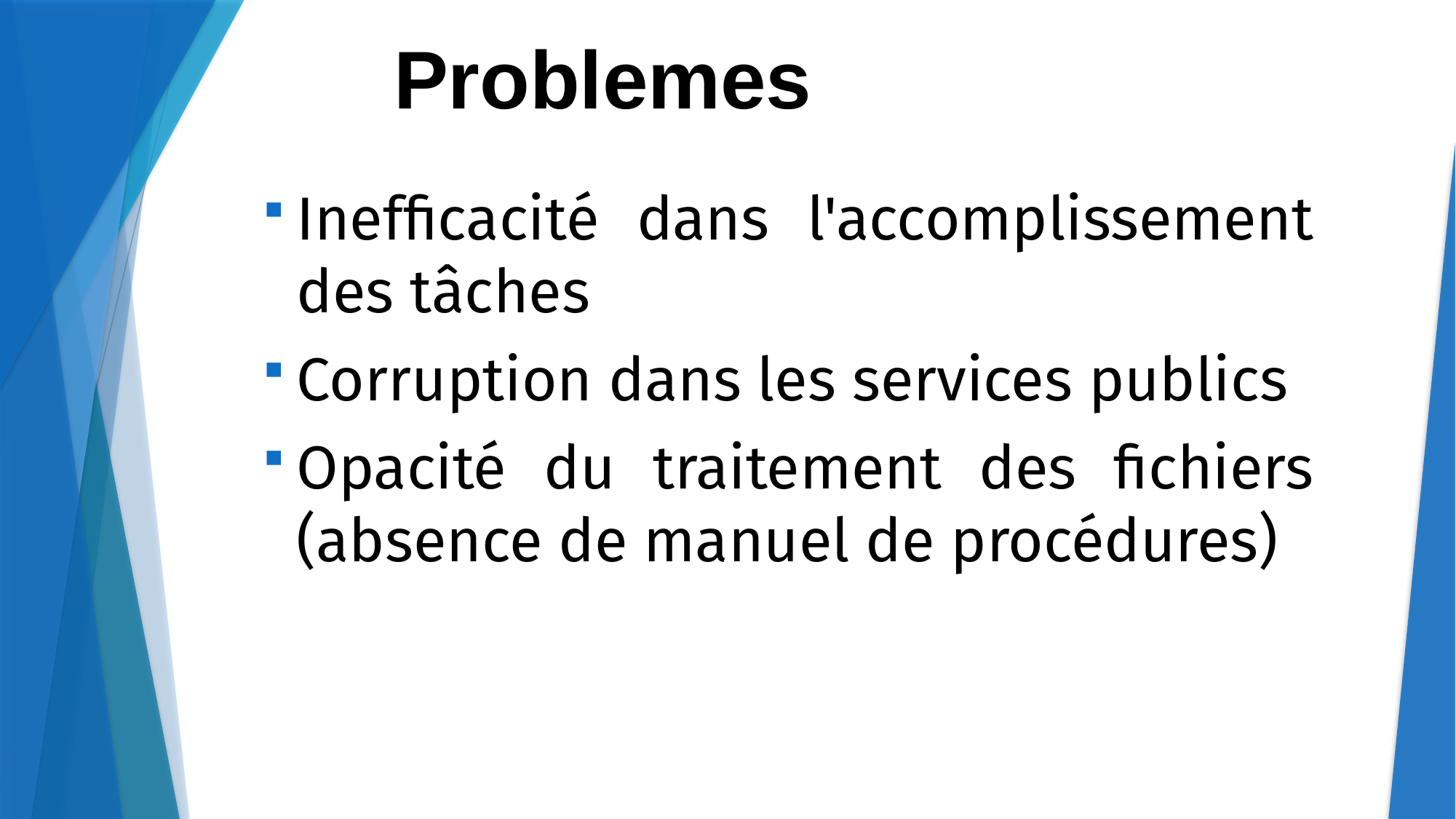

Problemes
Inefficacité dans l'accomplissement des tâches
Corruption dans les services publics
Opacité du traitement des fichiers (absence de manuel de procédures)